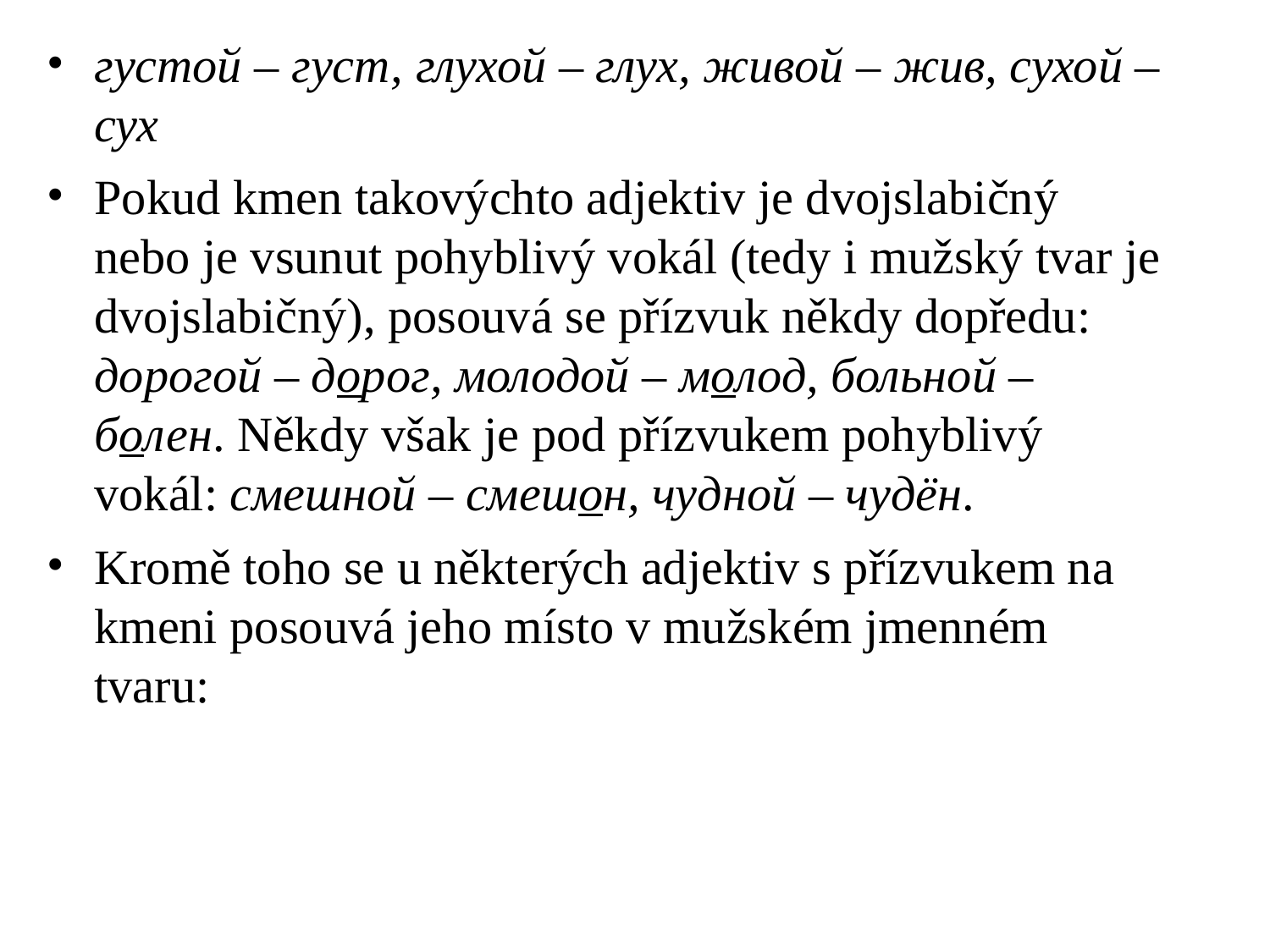

# густой – густ, глухой – глух, живой – жив, сухой – сух
Pokud kmen takovýchto adjektiv je dvojslabičný nebo je vsunut pohyblivý vokál (tedy i mužský tvar je dvojslabičný), posouvá se přízvuk někdy dopředu: дорогой – дорог, молодой – молод, больной – болен. Někdy však je pod přízvukem pohyblivý vokál: смешной – смешон, чудной – чудён.
Kromě toho se u některých adjektiv s přízvukem na kmeni posouvá jeho místo v mužském jmenném tvaru: